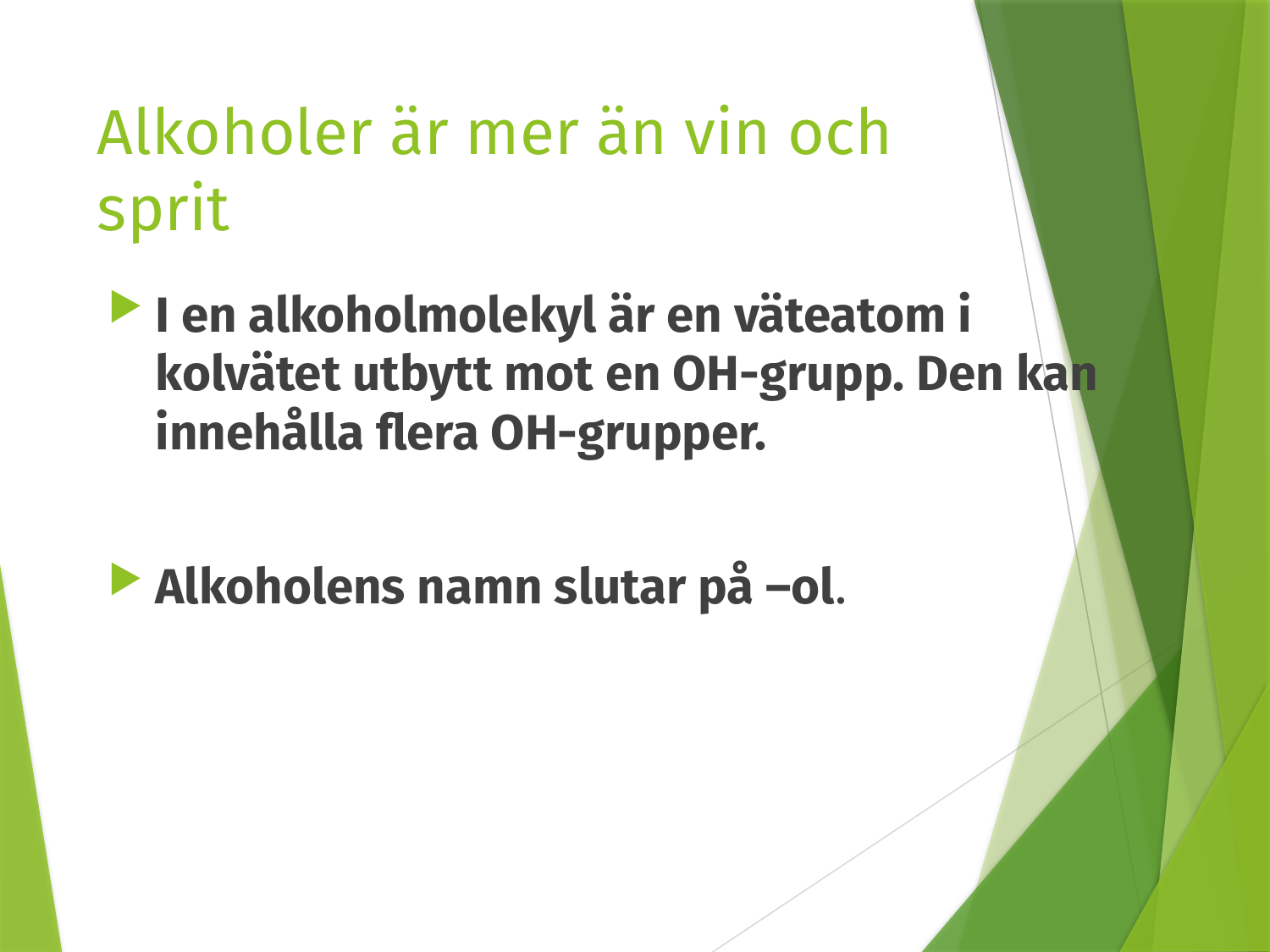

# Alkoholer är mer än vin och sprit
I en alkoholmolekyl är en väteatom i kolvätet utbytt mot en OH-grupp. Den kan innehålla flera OH-grupper.

Alkoholens namn slutar på –ol.